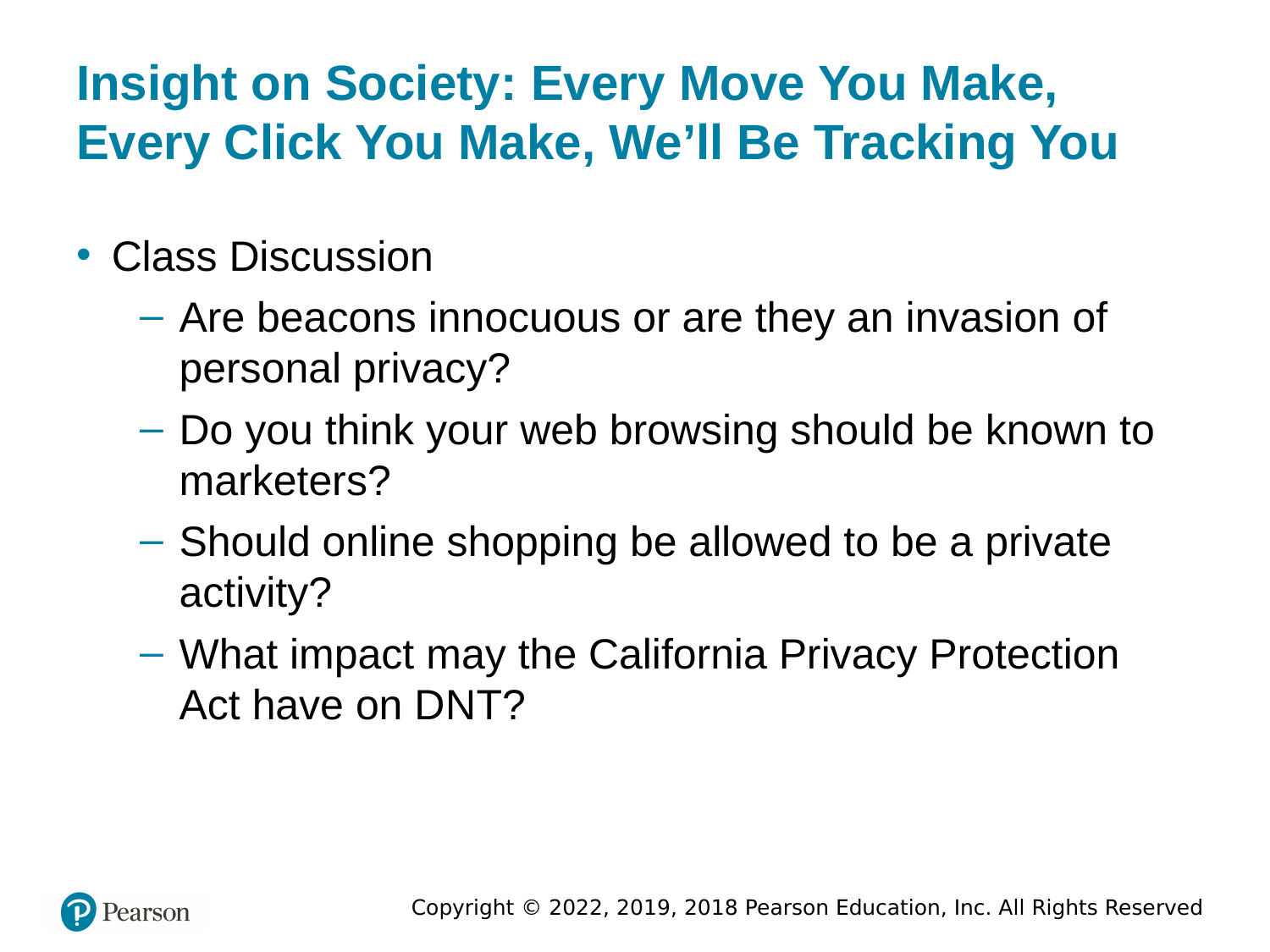

# Insight on Society: Every Move You Make, Every Click You Make, We’ll Be Tracking You
Class Discussion
Are beacons innocuous or are they an invasion of personal privacy?
Do you think your web browsing should be known to marketers?
Should online shopping be allowed to be a private activity?
What impact may the California Privacy Protection Act have on D N T?